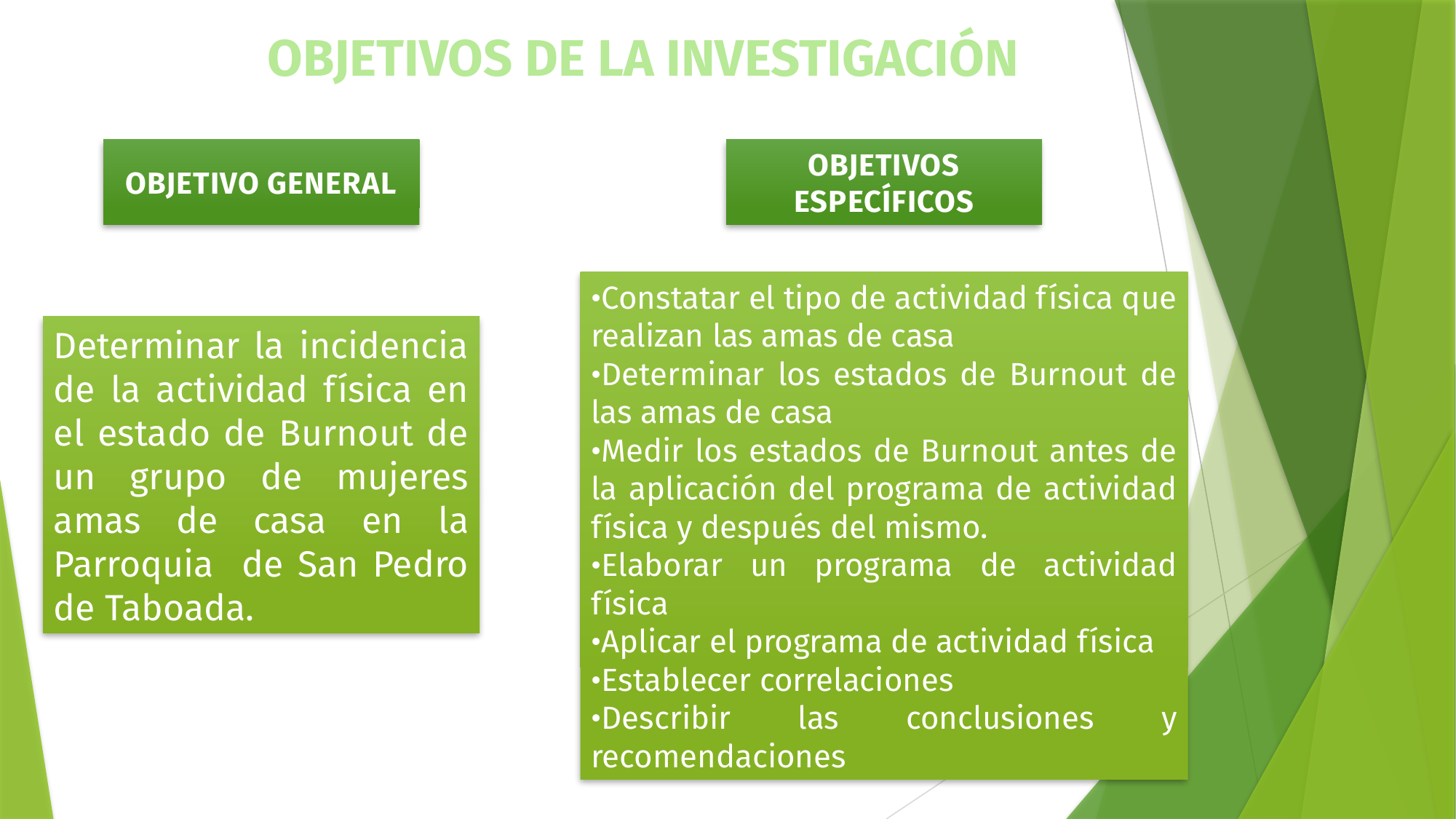

# OBJETIVOS DE LA INVESTIGACIÓN
OBJETIVOS ESPECÍFICOS
OBJETIVO GENERAL
•Constatar el tipo de actividad física que realizan las amas de casa
•Determinar los estados de Burnout de las amas de casa
•Medir los estados de Burnout antes de la aplicación del programa de actividad física y después del mismo.
•Elaborar un programa de actividad física
•Aplicar el programa de actividad física
•Establecer correlaciones
•Describir las conclusiones y recomendaciones
Determinar la incidencia de la actividad física en el estado de Burnout de un grupo de mujeres amas de casa en la Parroquia  de San Pedro de Taboada.